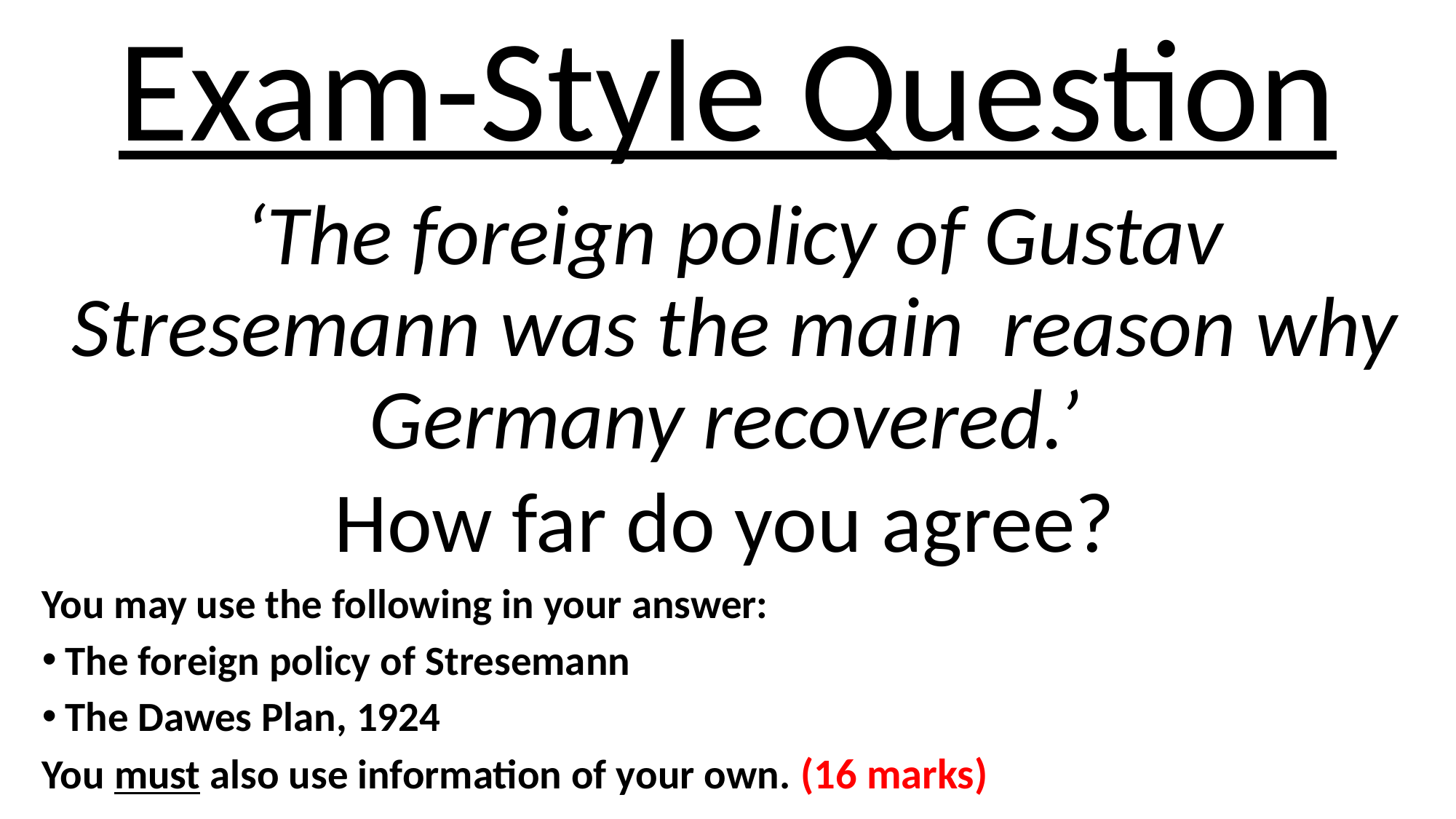

# Exam-Style Question
‘The foreign policy of Gustav Stresemann was the main  reason why Germany recovered.’
How far do you agree?
You may use the following in your answer:
The foreign policy of Stresemann
The Dawes Plan, 1924
You must also use information of your own. (16 marks)